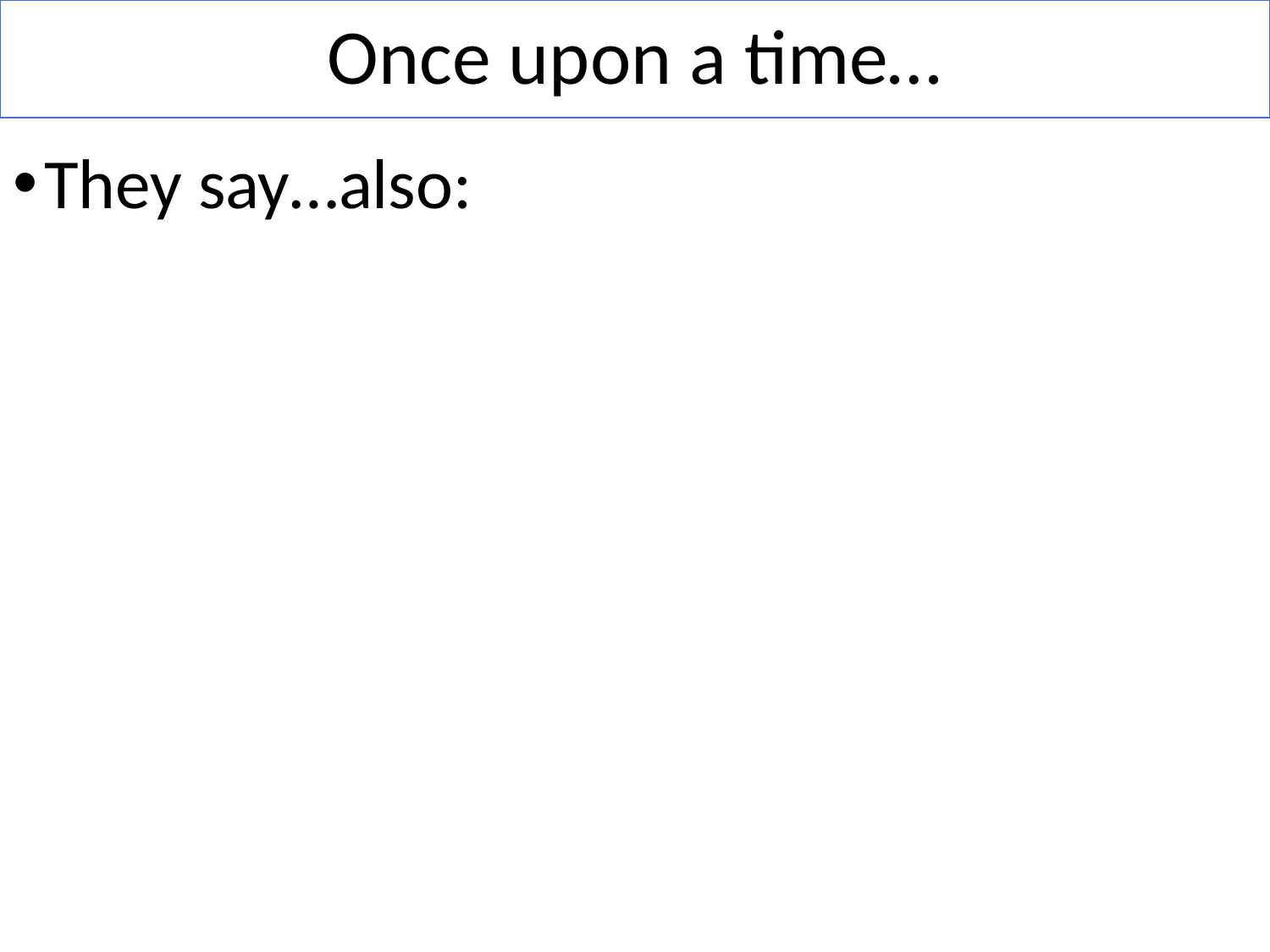

# Once upon a time…
They say…also:
Times have changed.
Around the world there are still places where the church is growing as it once did.
But in our society many things are falling apart that we could once rely on…